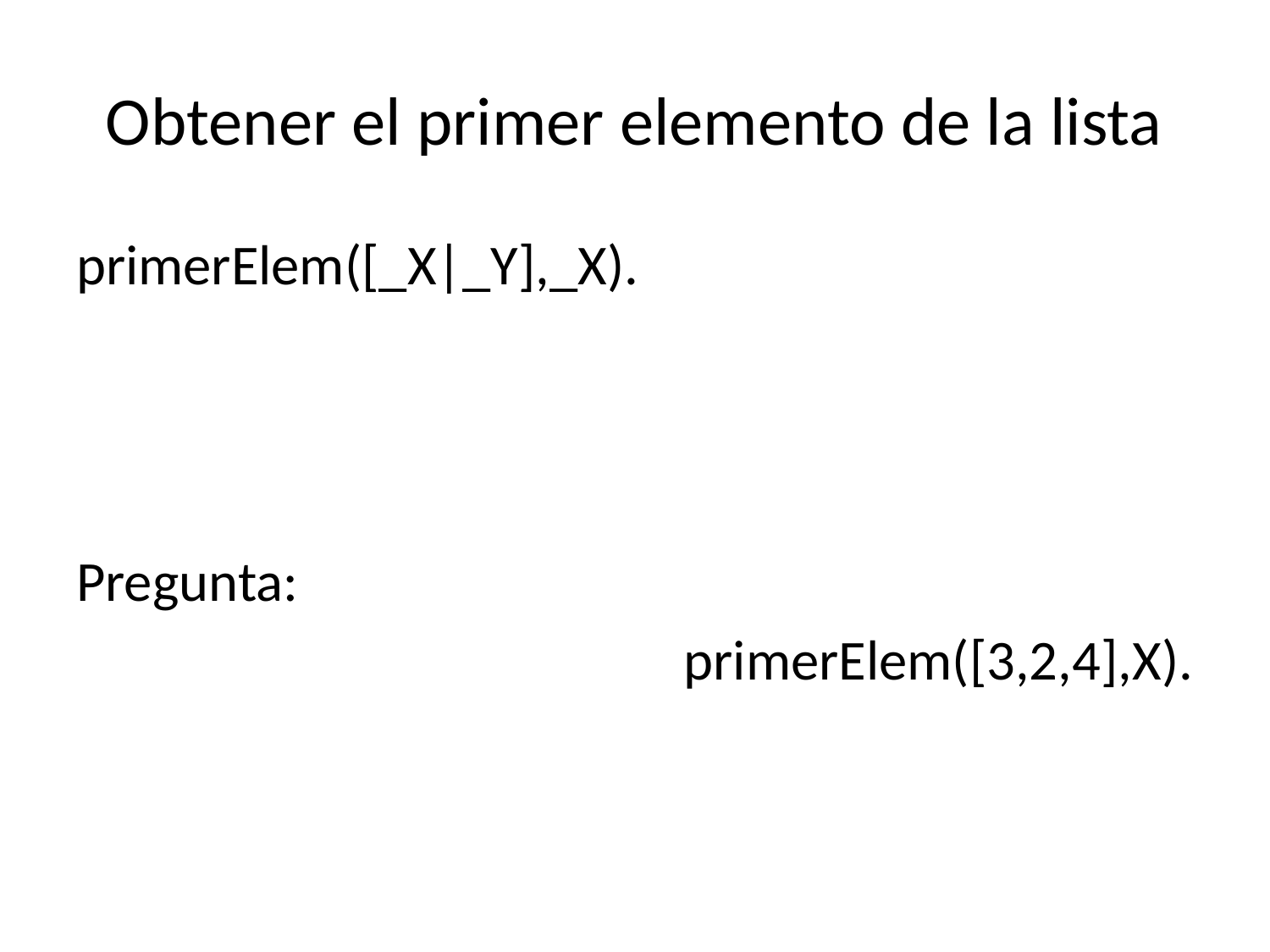

# Obtener el primer elemento de la lista
primerElem([_X|_Y],_X).

Pregunta:
primerElem([3,2,4],X).